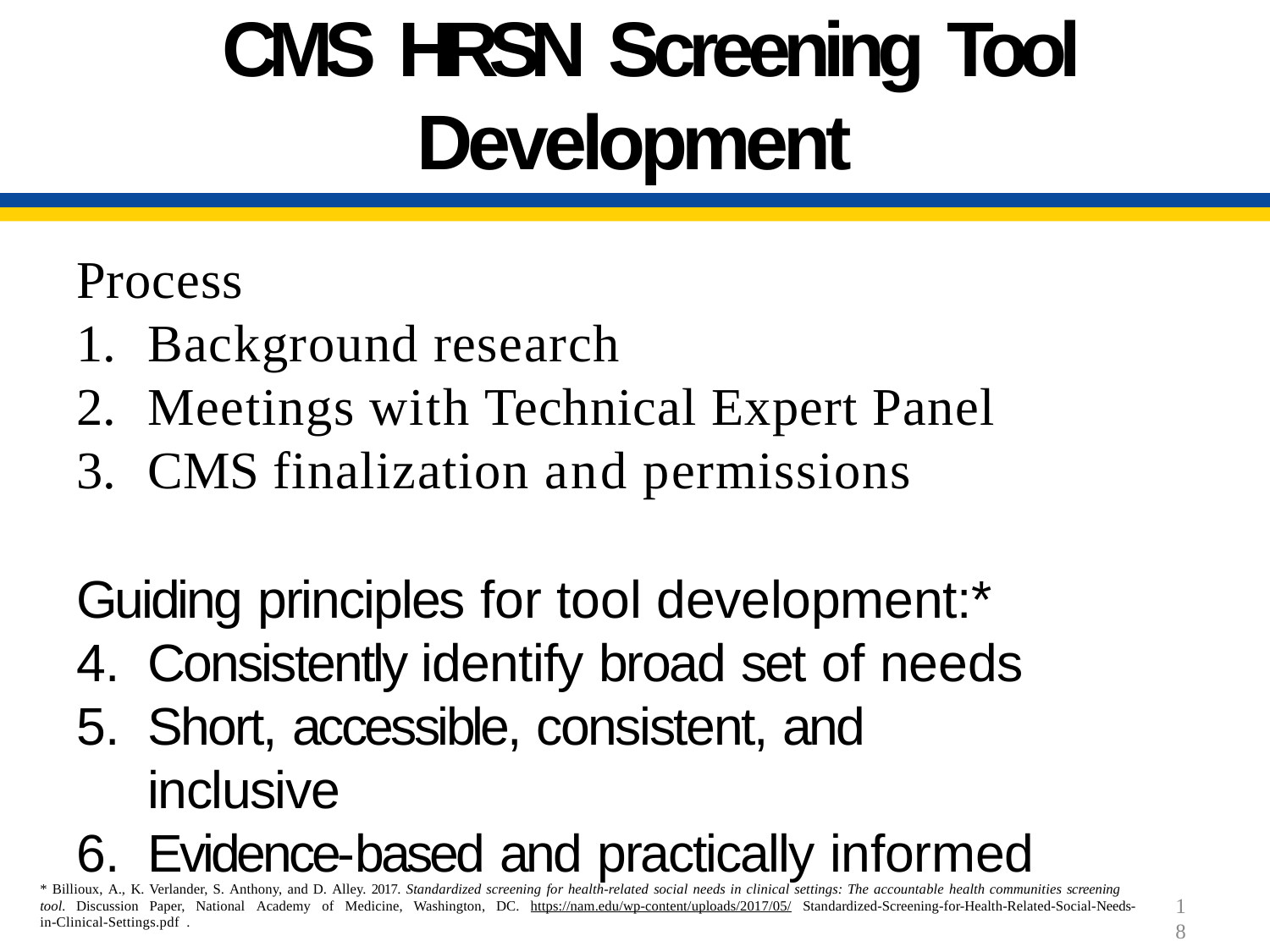

# CMS HRSN Screening Tool Development
Process
Background research
Meetings with Technical Expert Panel
CMS finalization and permissions

Guiding principles for tool development:*
Consistently identify broad set of needs
Short, accessible, consistent, and inclusive
Evidence-based and practically informed
* Billioux, A., K. Verlander, S. Anthony, and D. Alley. 2017. Standardized screening for health-related social needs in clinical settings: The accountable health communities screening tool. Discussion Paper, National Academy of Medicine, Washington, DC. https://nam.edu/wp-content/uploads/2017/05/ Standardized-Screening-for-Health-Related-Social-Needs-in-Clinical-Settings.pdf .
18